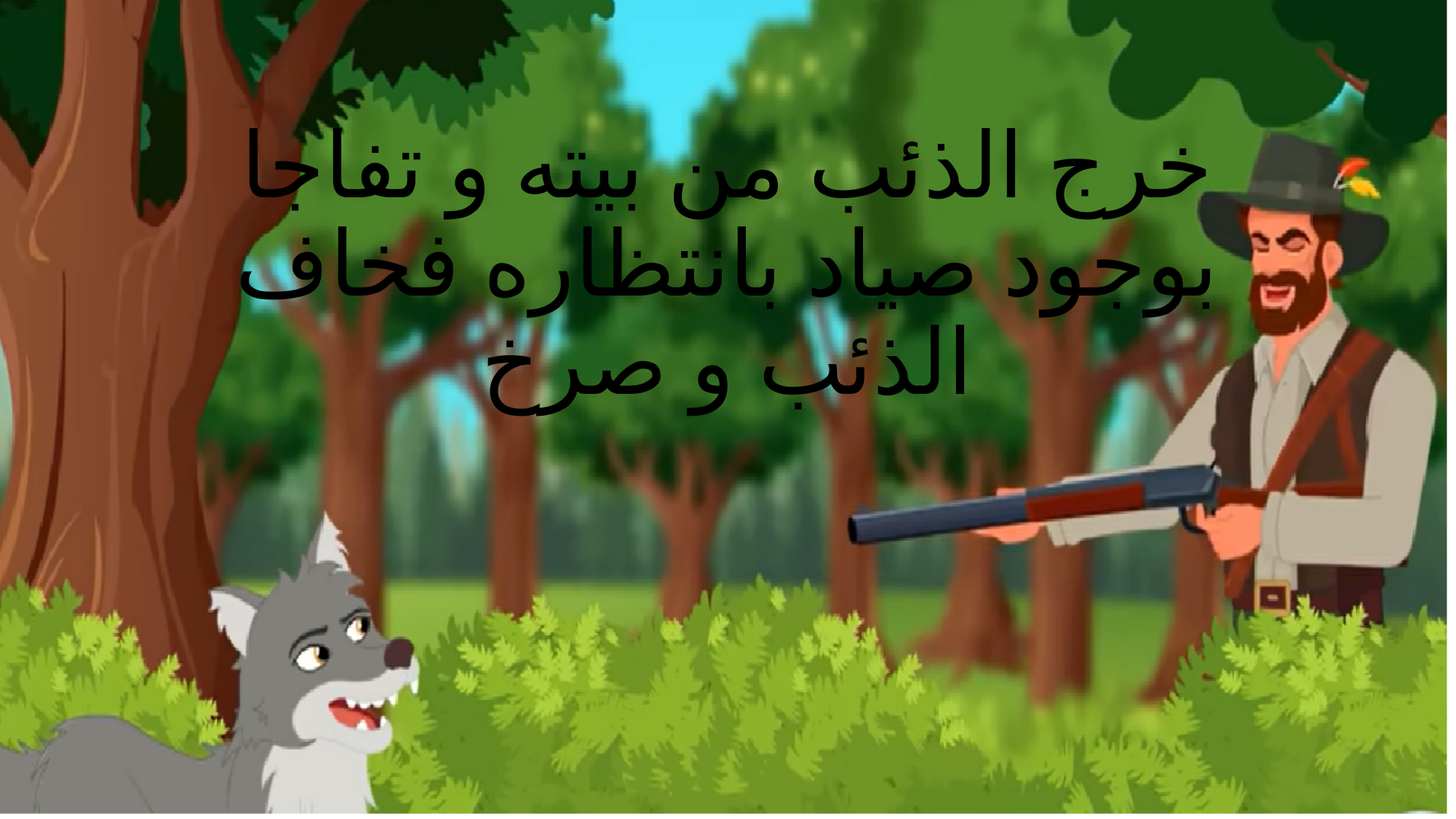

# خرج الذئب من بيته و تفاجا بوجود صياد بانتظاره فخاف الذئب و صرخ